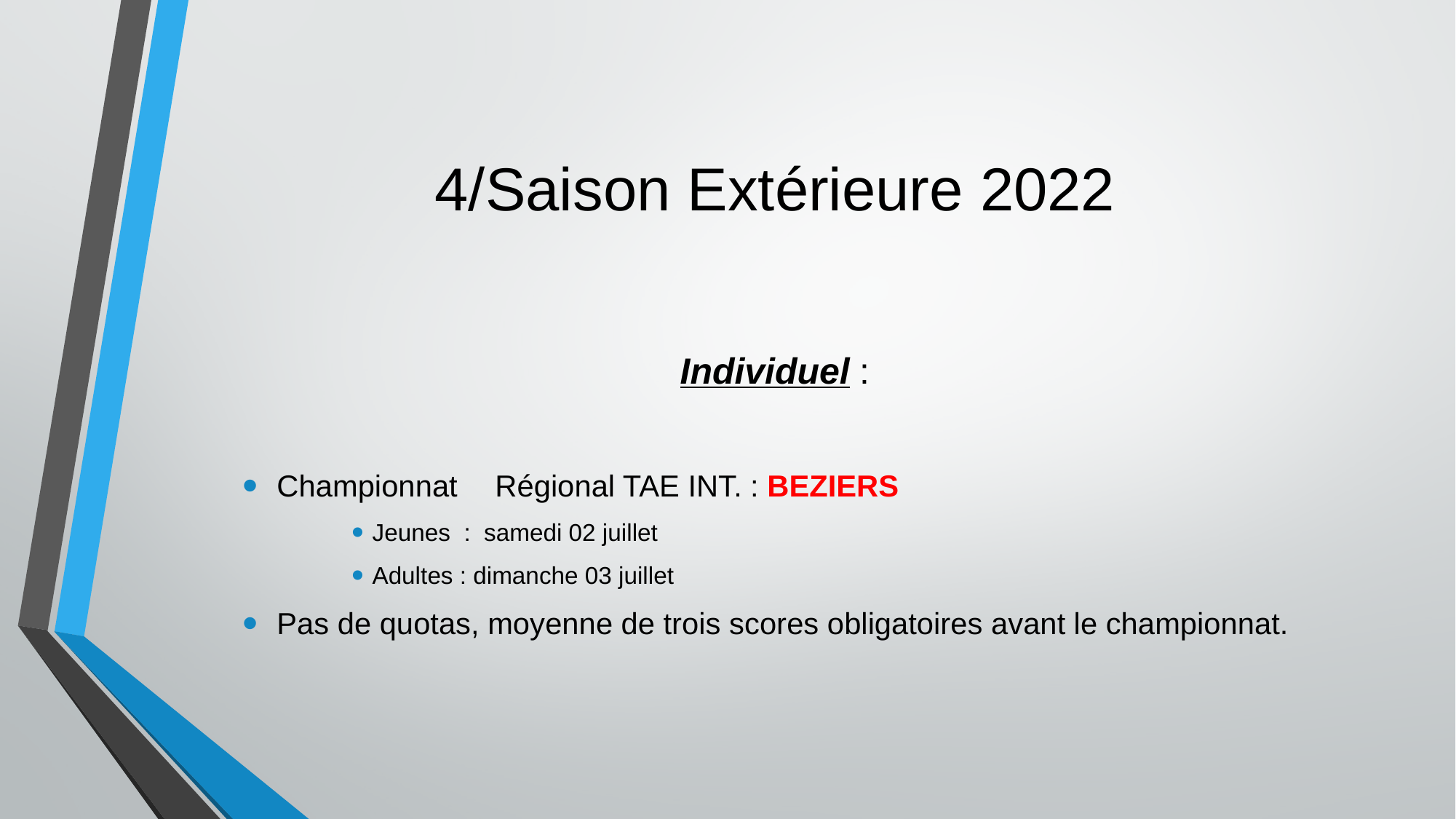

# 4/Saison Extérieure 2022
Individuel :

Championnat 	Régional TAE INT. : BEZIERS
Jeunes  :  samedi 02 juillet
Adultes : dimanche 03 juillet
Pas de quotas, moyenne de trois scores obligatoires avant le championnat.